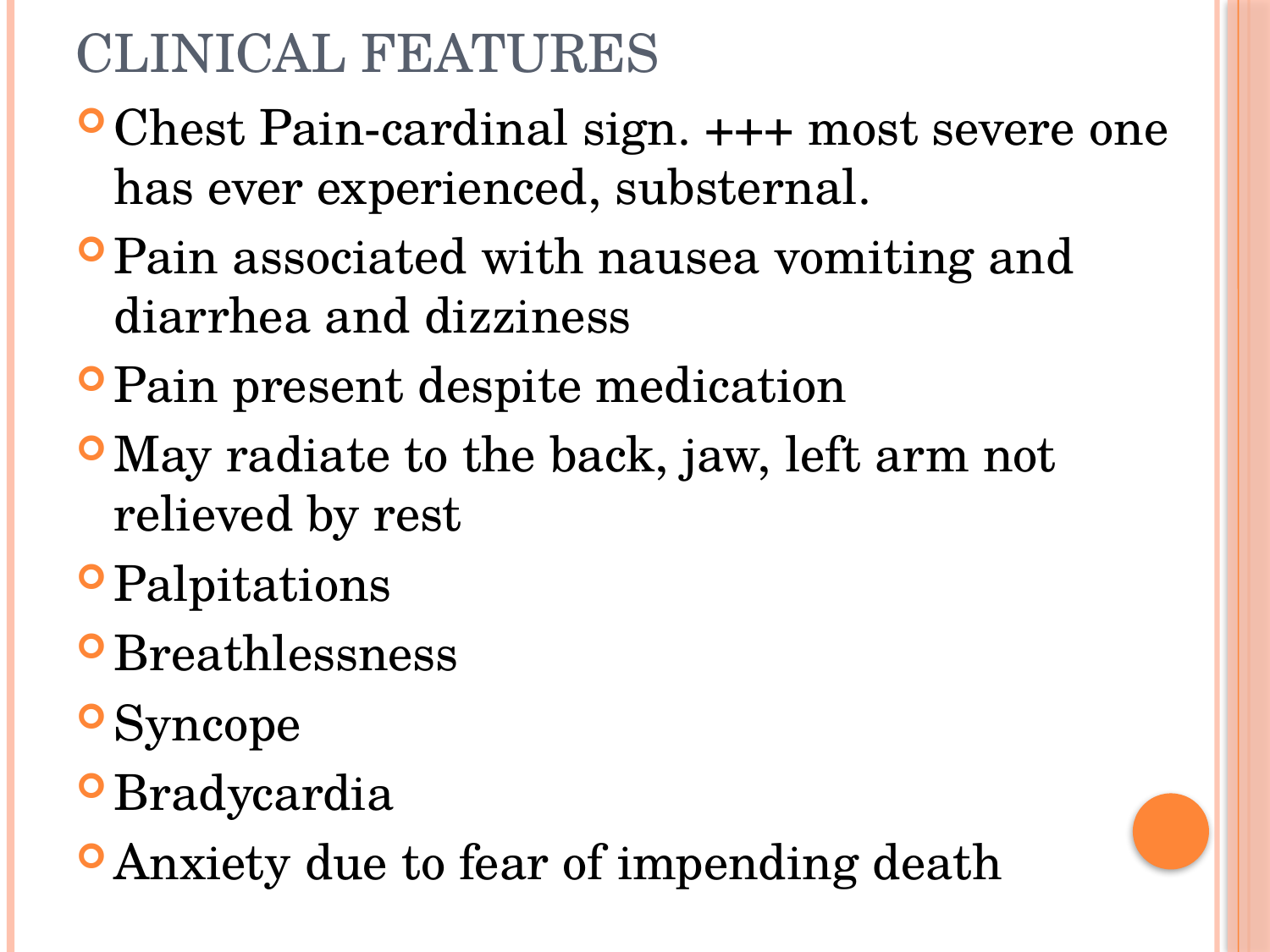

# Clinical features
Chest Pain-cardinal sign. +++ most severe one has ever experienced, substernal.
Pain associated with nausea vomiting and diarrhea and dizziness
Pain present despite medication
May radiate to the back, jaw, left arm not relieved by rest
Palpitations
Breathlessness
Syncope
Bradycardia
Anxiety due to fear of impending death